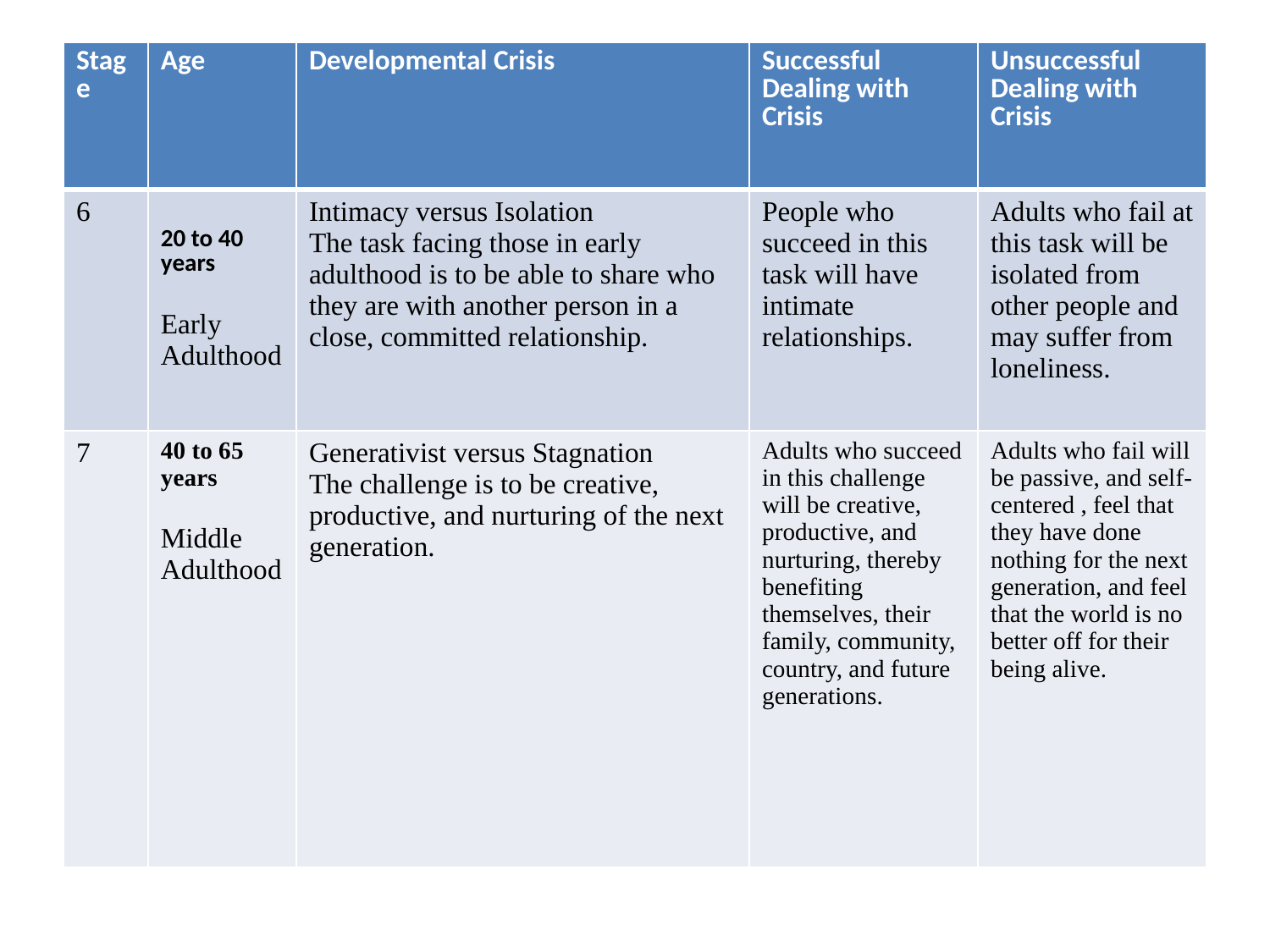

| Stage | Age | Developmental Crisis | Successful Dealing with Crisis | Unsuccessful Dealing with Crisis |
| --- | --- | --- | --- | --- |
| 6 | 20 to 40 years Early Adulthood | Intimacy versus Isolation The task facing those in early adulthood is to be able to share who they are with another person in a close, committed relationship. | People who succeed in this task will have intimate relationships. | Adults who fail at this task will be isolated from other people and may suffer from loneliness. |
| 7 | 40 to 65 years Middle Adulthood | Generativist versus Stagnation The challenge is to be creative, productive, and nurturing of the next generation. | Adults who succeed in this challenge will be creative, productive, and nurturing, thereby benefiting themselves, their family, community, country, and future generations. | Adults who fail will be passive, and self-centered , feel that they have done nothing for the next generation, and feel that the world is no better off for their being alive. |
# .